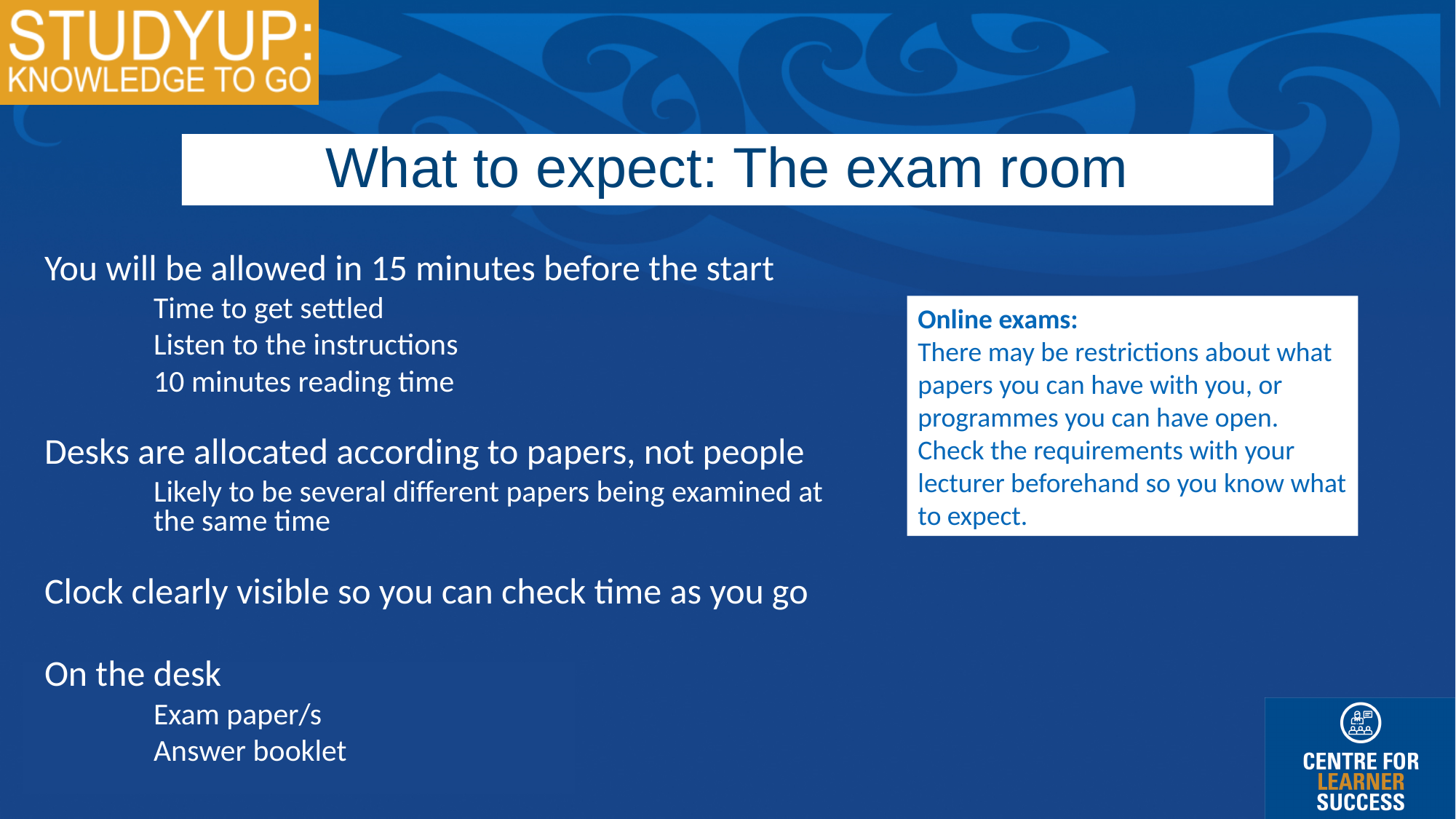

What to expect: The exam room
You will be allowed in 15 minutes before the start
Time to get settled
Listen to the instructions
10 minutes reading time

Desks are allocated according to papers, not people
Likely to be several different papers being examined at the same time

Clock clearly visible so you can check time as you go

On the desk
Exam paper/s
Answer booklet

Online exams:
There may be restrictions about what papers you can have with you, or programmes you can have open. Check the requirements with your lecturer beforehand so you know what to expect.